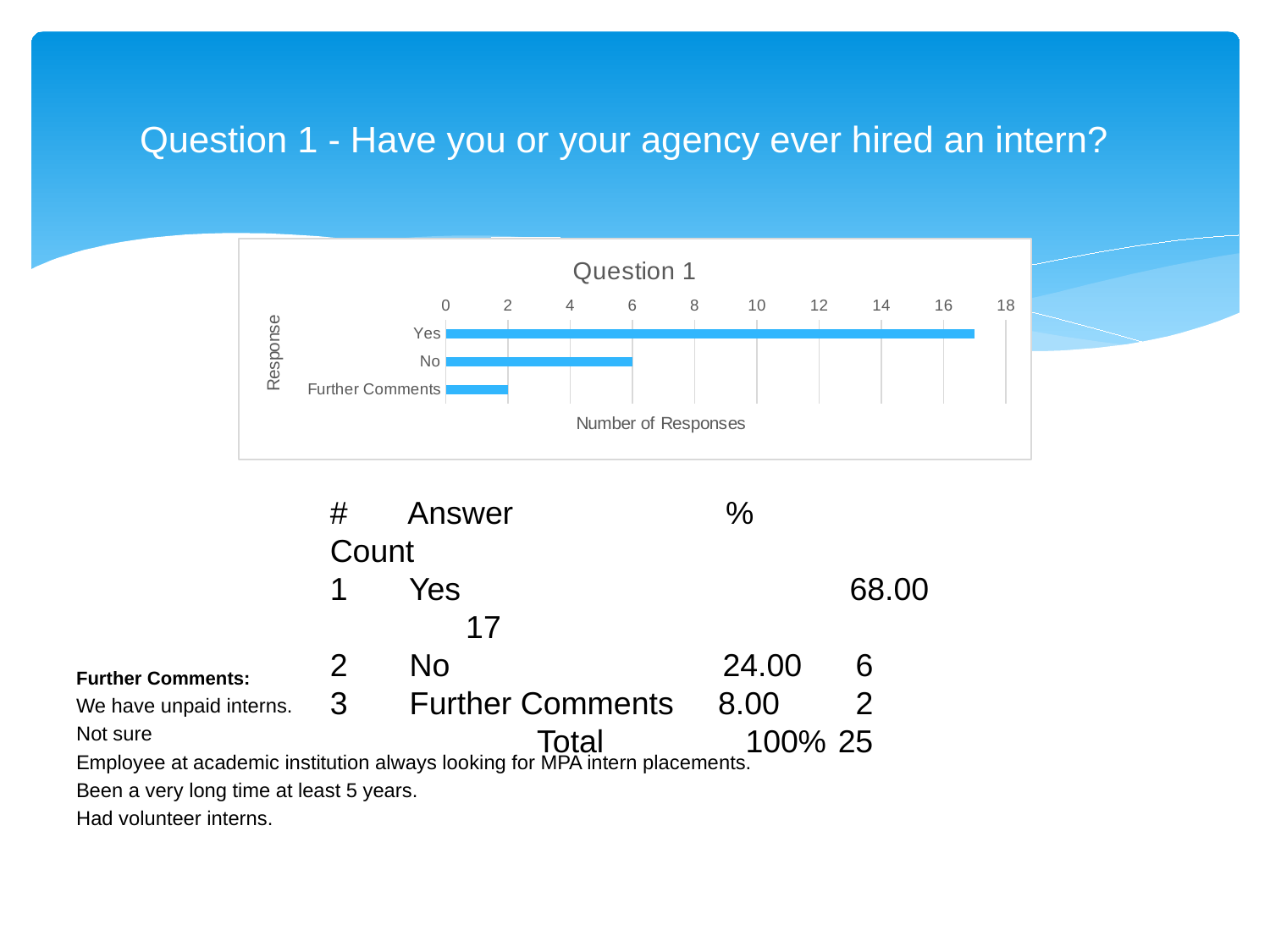

# Question 1 ‐ Have you or your agency ever hired an intern?

Further Comments:
We have unpaid interns.
Not sure
Employee at academic institution always looking for MPA intern placements.
Been a very long time at least 5 years.
Had volunteer interns.

### Chart: Question 1

| Category | Yes No Further Comments |
|---|---|
| Yes | 17.0 |
| No | 6.0 |
| Further Comments | 2.0 |
#       Answer	                %             Count
1       Yes	                              68.00	 17
2       No	                              24.00	  6
3       Further Comments     8.00	  2
	         Total                100%	25